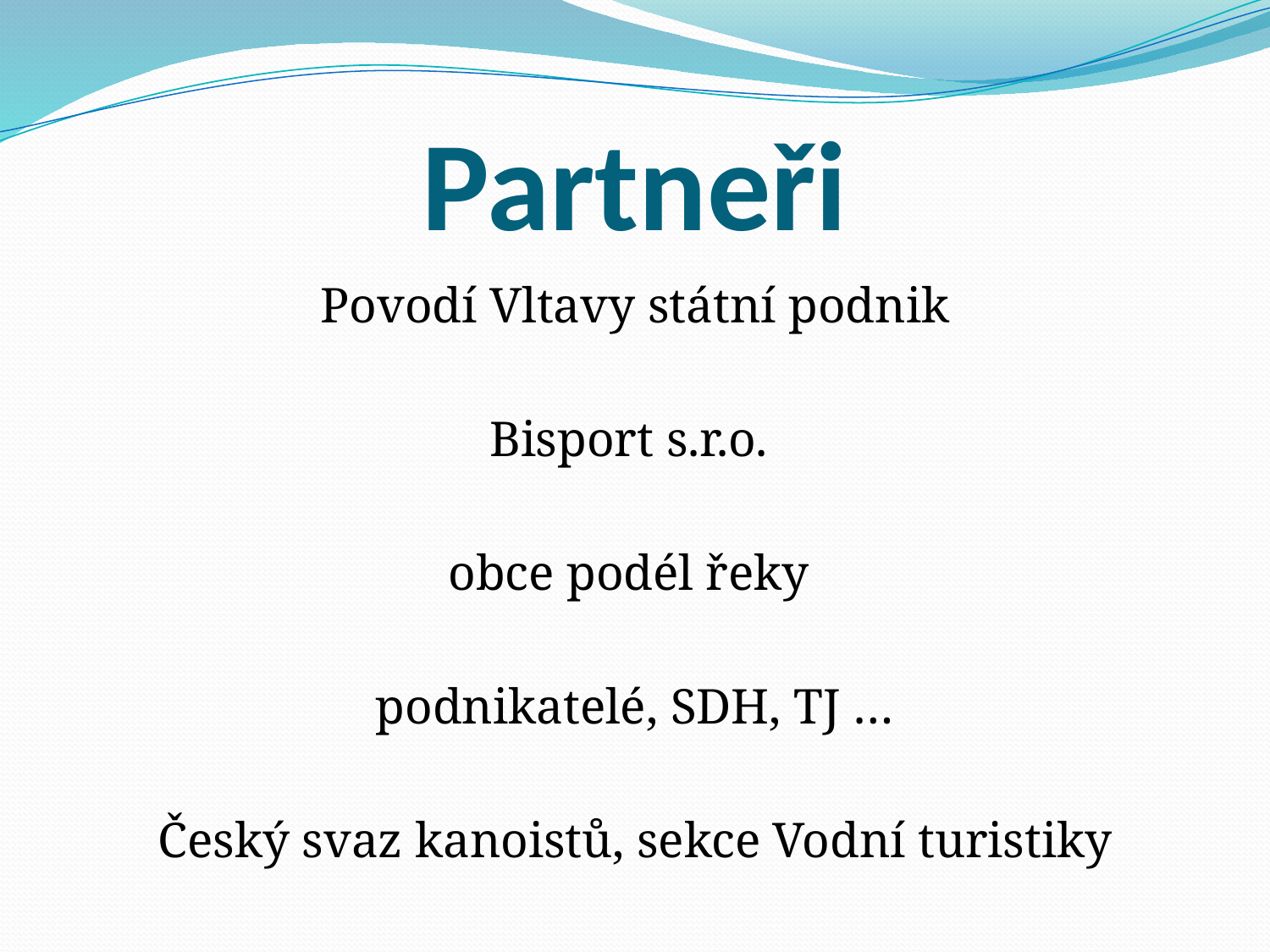

# Partneři
Povodí Vltavy státní podnik

Bisport s.r.o.

obce podél řeky

podnikatelé, SDH, TJ …

Český svaz kanoistů, sekce Vodní turistiky